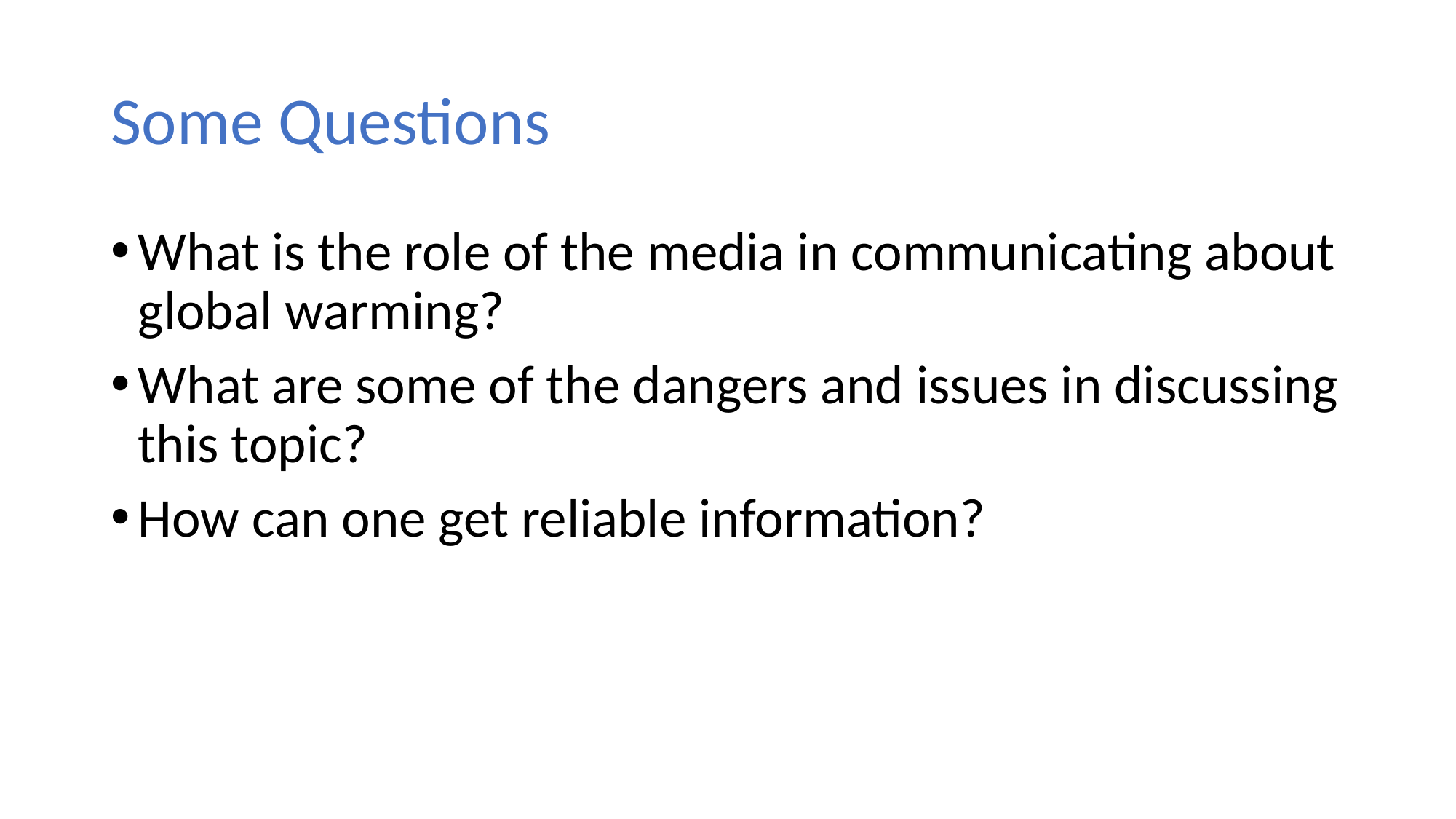

# Some Questions
What is the role of the media in communicating about global warming?
What are some of the dangers and issues in discussing this topic?
How can one get reliable information?